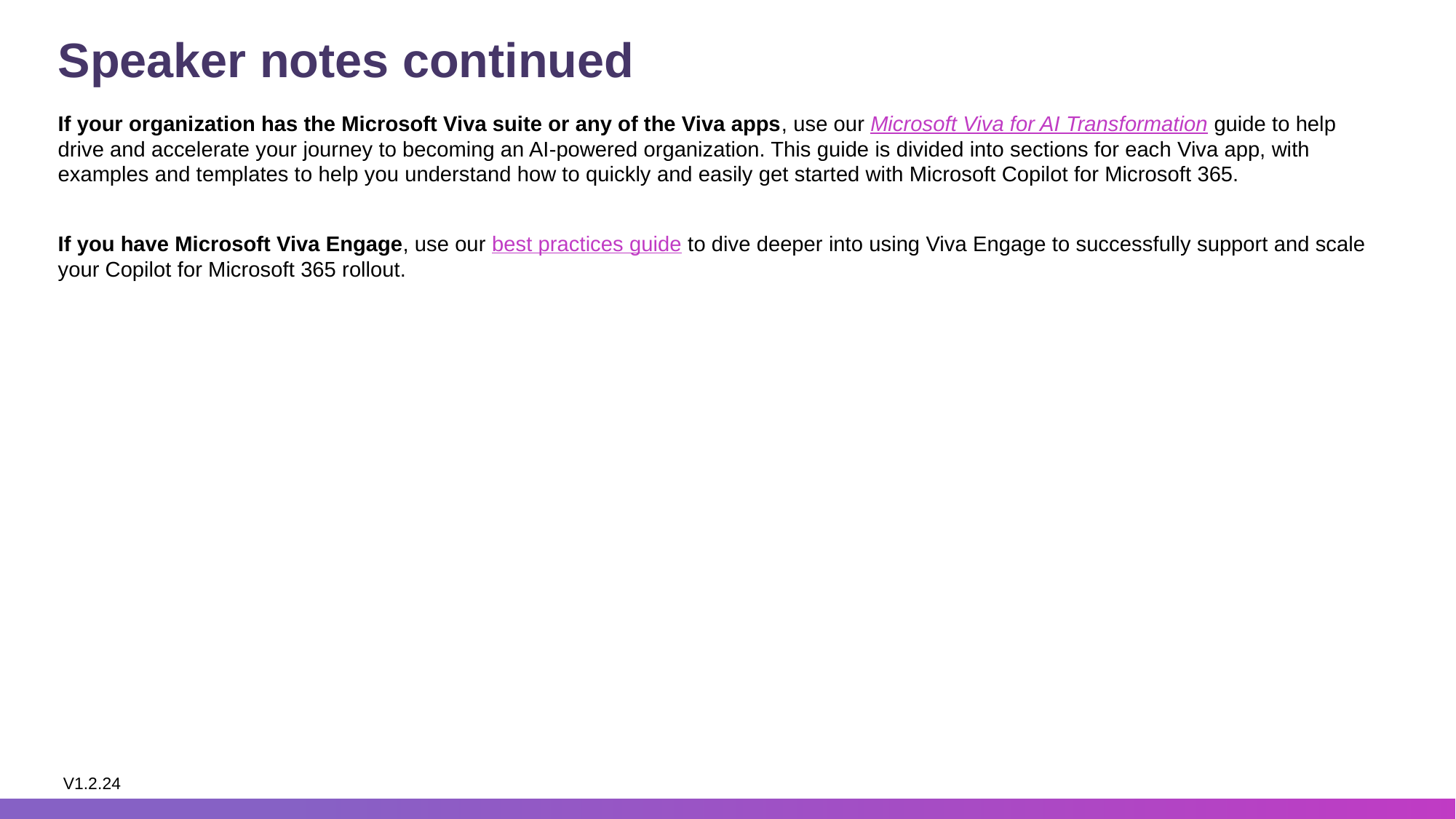

# Speaker notes continued
If your organization has the Microsoft Viva suite or any of the Viva apps, use our Microsoft Viva for AI Transformation guide to help drive and accelerate your journey to becoming an AI-powered organization. This guide is divided into sections for each Viva app, with examples and templates to help you understand how to quickly and easily get started with Microsoft Copilot for Microsoft 365.

If you have Microsoft Viva Engage, use our best practices guide to dive deeper into using Viva Engage to successfully support and scale your Copilot for Microsoft 365 rollout.
V1.2.24